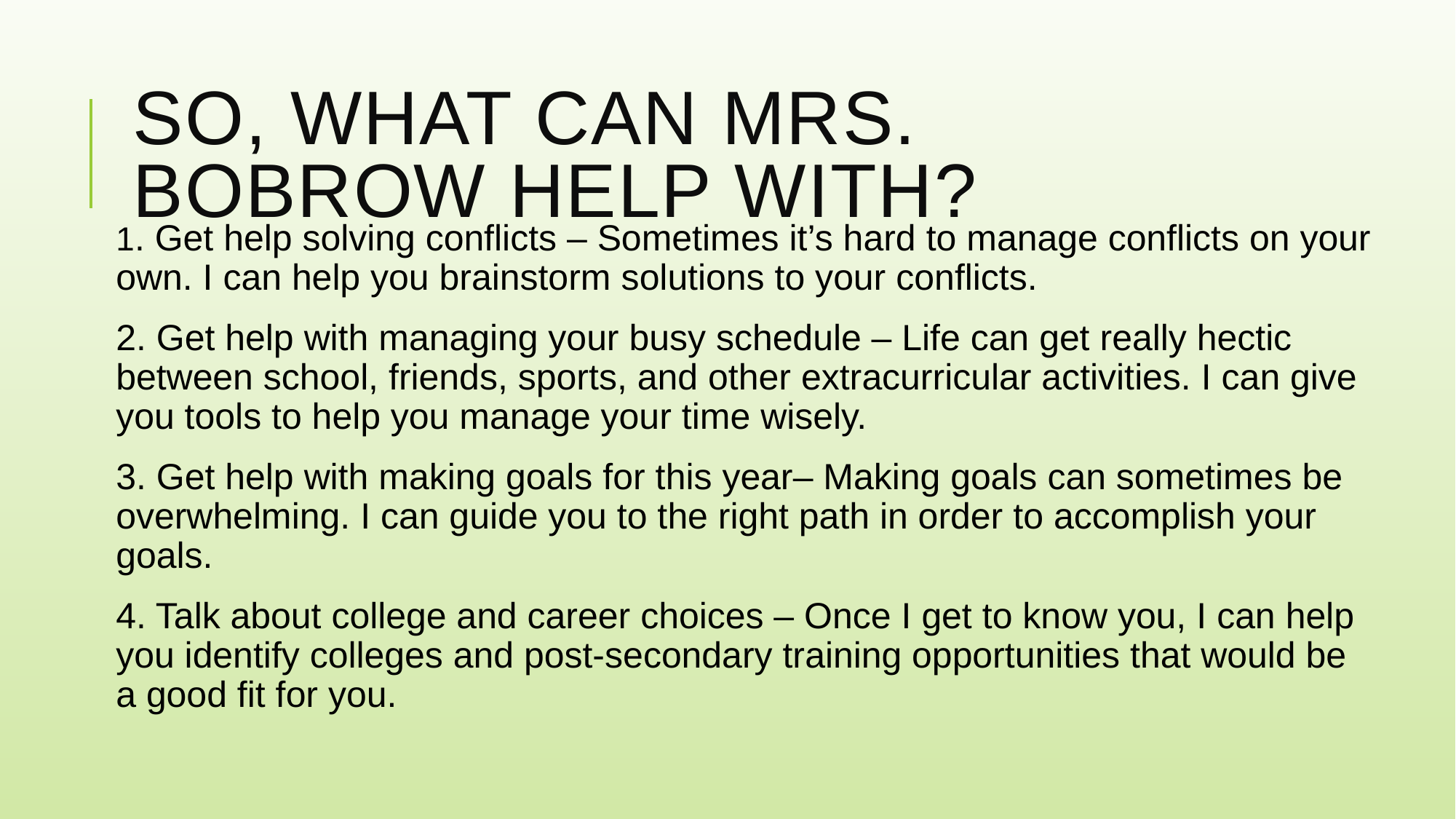

# So, what can mrs. Bobrow help with?
1. Get help solving conflicts – Sometimes it’s hard to manage conflicts on your own. I can help you brainstorm solutions to your conflicts.
2. Get help with managing your busy schedule – Life can get really hectic between school, friends, sports, and other extracurricular activities. I can give you tools to help you manage your time wisely.
3. Get help with making goals for this year– Making goals can sometimes be overwhelming. I can guide you to the right path in order to accomplish your goals.
4. Talk about college and career choices – Once I get to know you, I can help you identify colleges and post-secondary training opportunities that would be a good fit for you.